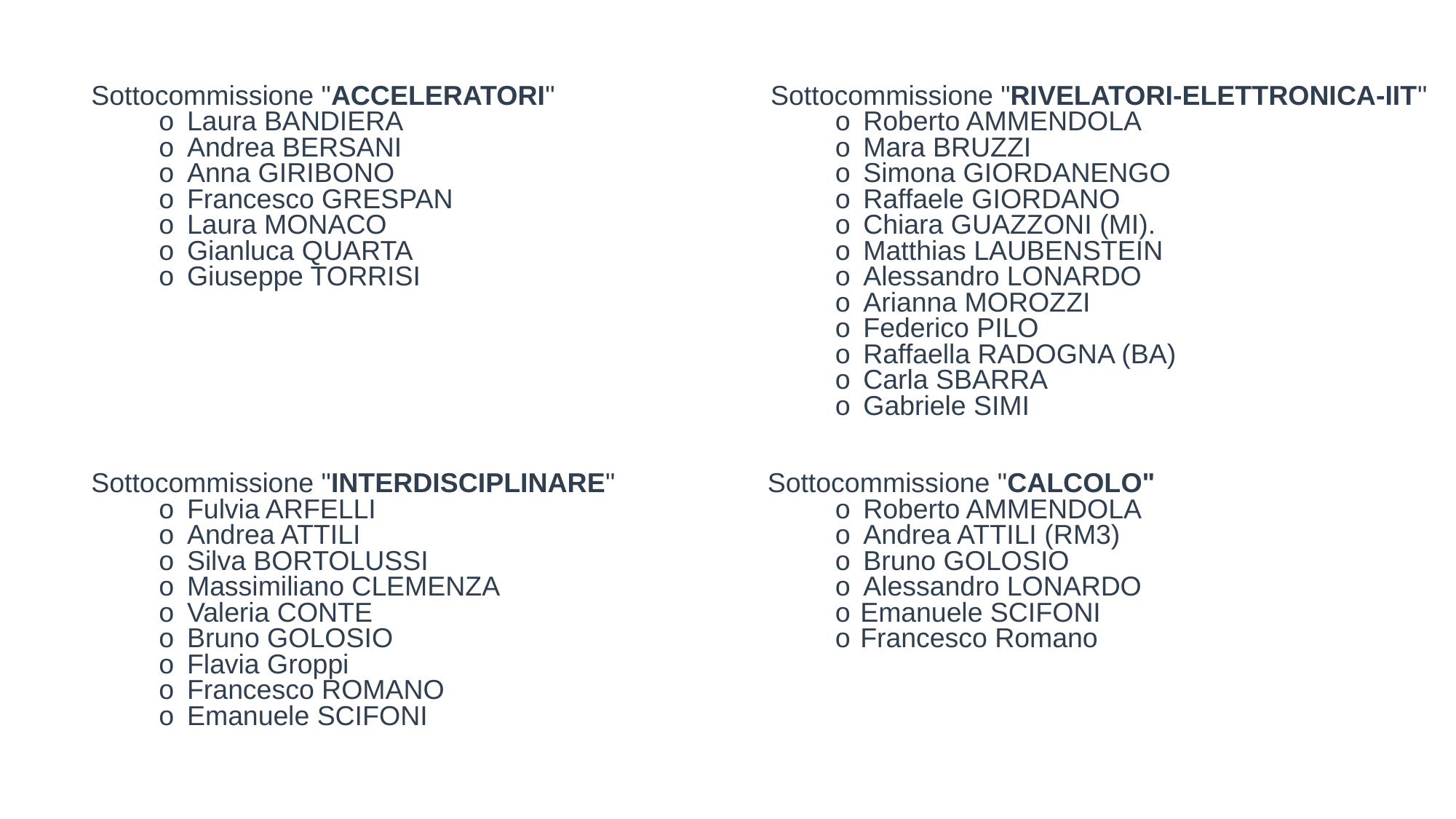

Sottocommissione "ACCELERATORI"
o    Laura BANDIERA
o    Andrea BERSANI
o    Anna GIRIBONO
o    Francesco GRESPAN
o    Laura MONACO
o    Gianluca QUARTA
o    Giuseppe TORRISI

Sottocommissione "INTERDISCIPLINARE"
o    Fulvia ARFELLI
o    Andrea ATTILI
o    Silva BORTOLUSSI
o    Massimiliano CLEMENZA
o    Valeria CONTE
o    Bruno GOLOSIO
o    Flavia Groppi
o    Francesco ROMANO
o    Emanuele SCIFONI

 Sottocommissione "RIVELATORI-ELETTRONICA-IIT"
o    Roberto AMMENDOLA
o    Mara BRUZZI
o    Simona GIORDANENGO
o    Raffaele GIORDANO
o    Chiara GUAZZONI (MI).
o    Matthias LAUBENSTEIN
o    Alessandro LONARDO
o    Arianna MOROZZI
o    Federico PILO
o    Raffaella RADOGNA (BA)
o    Carla SBARRA
o    Gabriele SIMI

Sottocommissione "CALCOLO"
o    Roberto AMMENDOLA
o    Andrea ATTILI (RM3)
o    Bruno GOLOSIO
o    Alessandro LONARDO
o   Emanuele SCIFONI
o   Francesco Romano